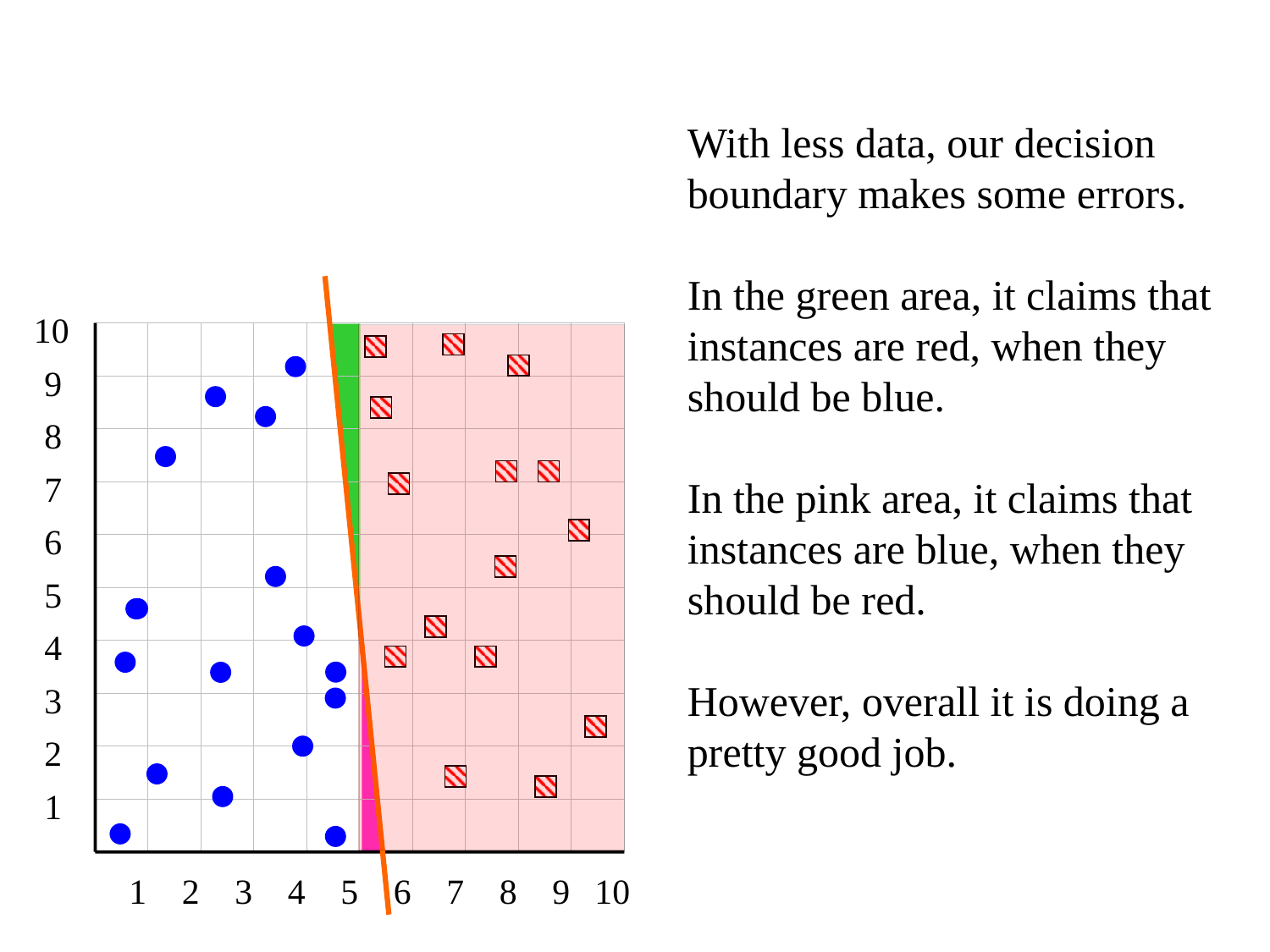

With less data, our decision boundary makes some errors.

In the green area, it claims that instances are red, when they should be blue.

In the pink area, it claims that instances are blue, when they should be red.

However, overall it is doing a pretty good job.

10
9
8
7
6
5
4
3
2
1
1
2
3
4
5
6
7
8
9
10